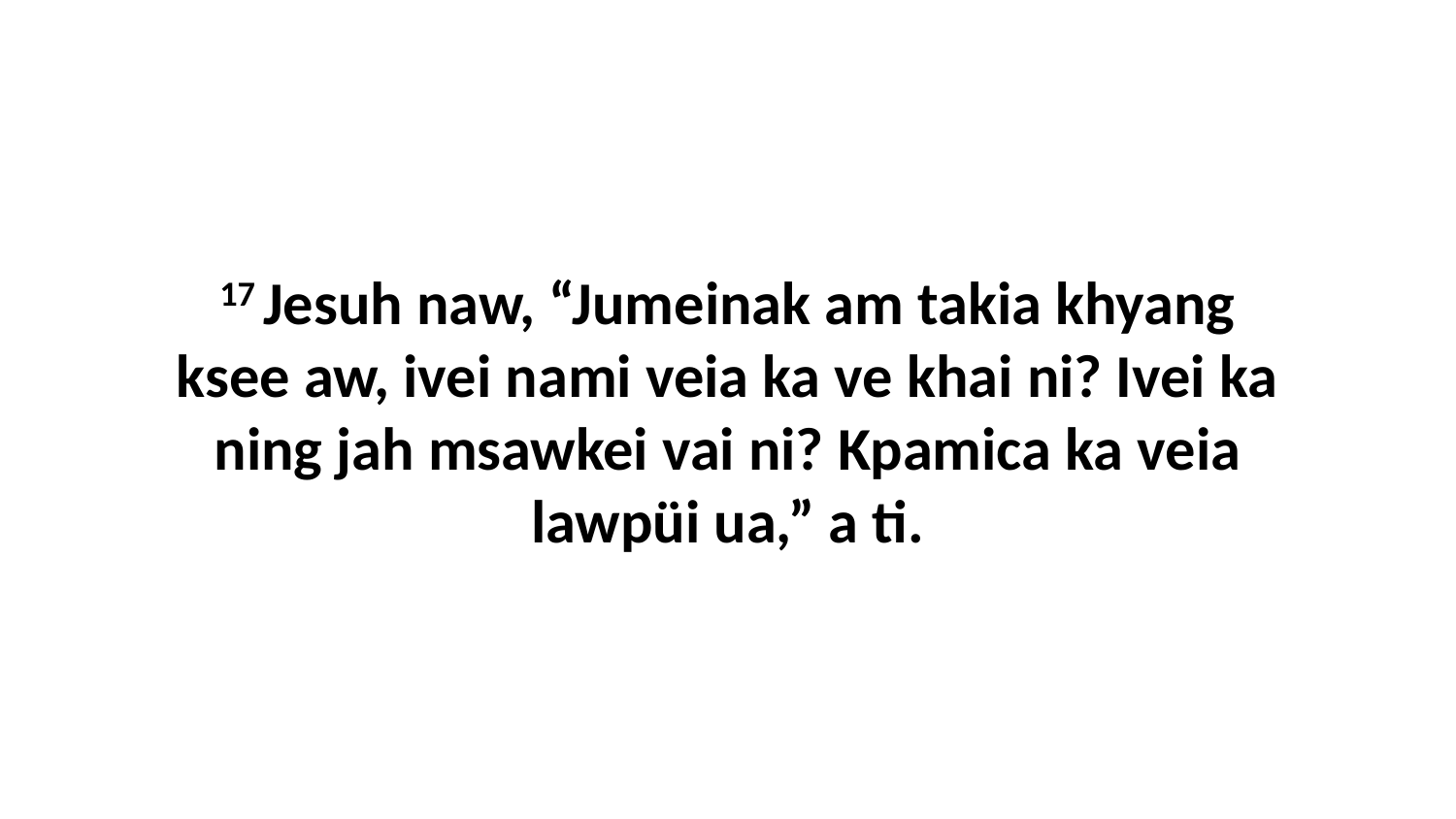

17 Jesuh naw, “Jumeinak am takia khyang ksee aw, ivei nami veia ka ve khai ni? Ivei ka ning jah msawkei vai ni? Kpamica ka veia lawpüi ua,” a ti.